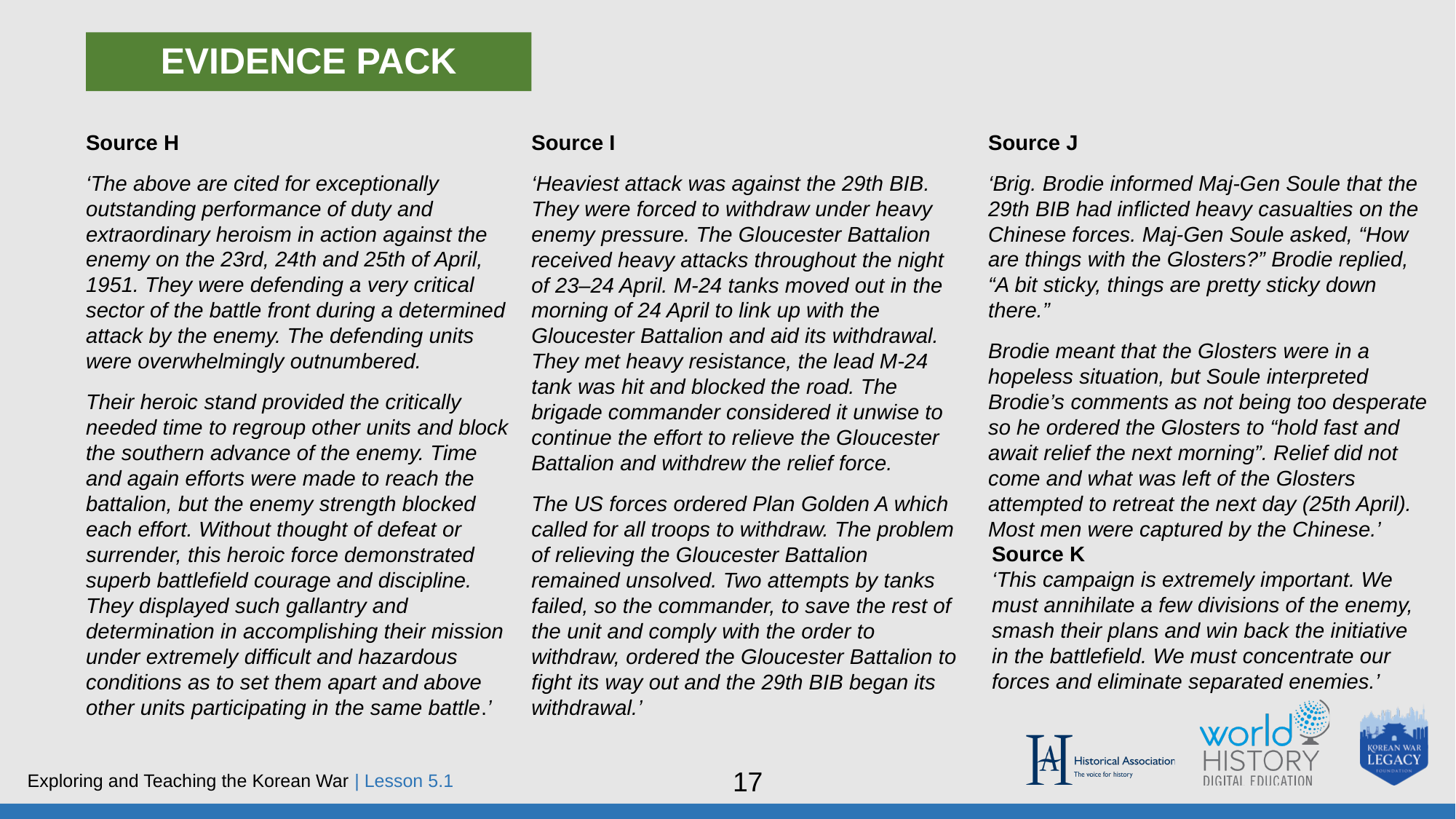

EVIDENCE PACK
Source H
‘The above are cited for exceptionally outstanding performance of duty and extraordinary heroism in action against the enemy on the 23rd, 24th and 25th of April, 1951. They were defending a very critical sector of the battle front during a determined attack by the enemy. The defending units were overwhelmingly outnumbered.
Their heroic stand provided the critically needed time to regroup other units and block the southern advance of the enemy. Time and again efforts were made to reach the battalion, but the enemy strength blocked each effort. Without thought of defeat or surrender, this heroic force demonstrated superb battlefield courage and discipline. They displayed such gallantry and determination in accomplishing their mission under extremely difficult and hazardous conditions as to set them apart and above other units participating in the same battle.’
Source I
‘Heaviest attack was against the 29th BIB. They were forced to withdraw under heavy enemy pressure. The Gloucester Battalion received heavy attacks throughout the night of 23–24 April. M-24 tanks moved out in the morning of 24 April to link up with the Gloucester Battalion and aid its withdrawal. They met heavy resistance, the lead M-24 tank was hit and blocked the road. The brigade commander considered it unwise to continue the effort to relieve the Gloucester Battalion and withdrew the relief force.
The US forces ordered Plan Golden A which called for all troops to withdraw. The problem of relieving the Gloucester Battalion remained unsolved. Two attempts by tanks failed, so the commander, to save the rest of the unit and comply with the order to withdraw, ordered the Gloucester Battalion to fight its way out and the 29th BIB began its withdrawal.’

Source J
‘Brig. Brodie informed Maj-Gen Soule that the 29th BIB had inflicted heavy casualties on the Chinese forces. Maj-Gen Soule asked, “How are things with the Glosters?” Brodie replied,
“A bit sticky, things are pretty sticky down there.”
Brodie meant that the Glosters were in a hopeless situation, but Soule interpreted Brodie’s comments as not being too desperate so he ordered the Glosters to “hold fast and await relief the next morning”. Relief did not come and what was left of the Glosters attempted to retreat the next day (25th April). Most men were captured by the Chinese.’
Source K
‘This campaign is extremely important. We must annihilate a few divisions of the enemy, smash their plans and win back the initiative in the battlefield. We must concentrate our forces and eliminate separated enemies.’
17